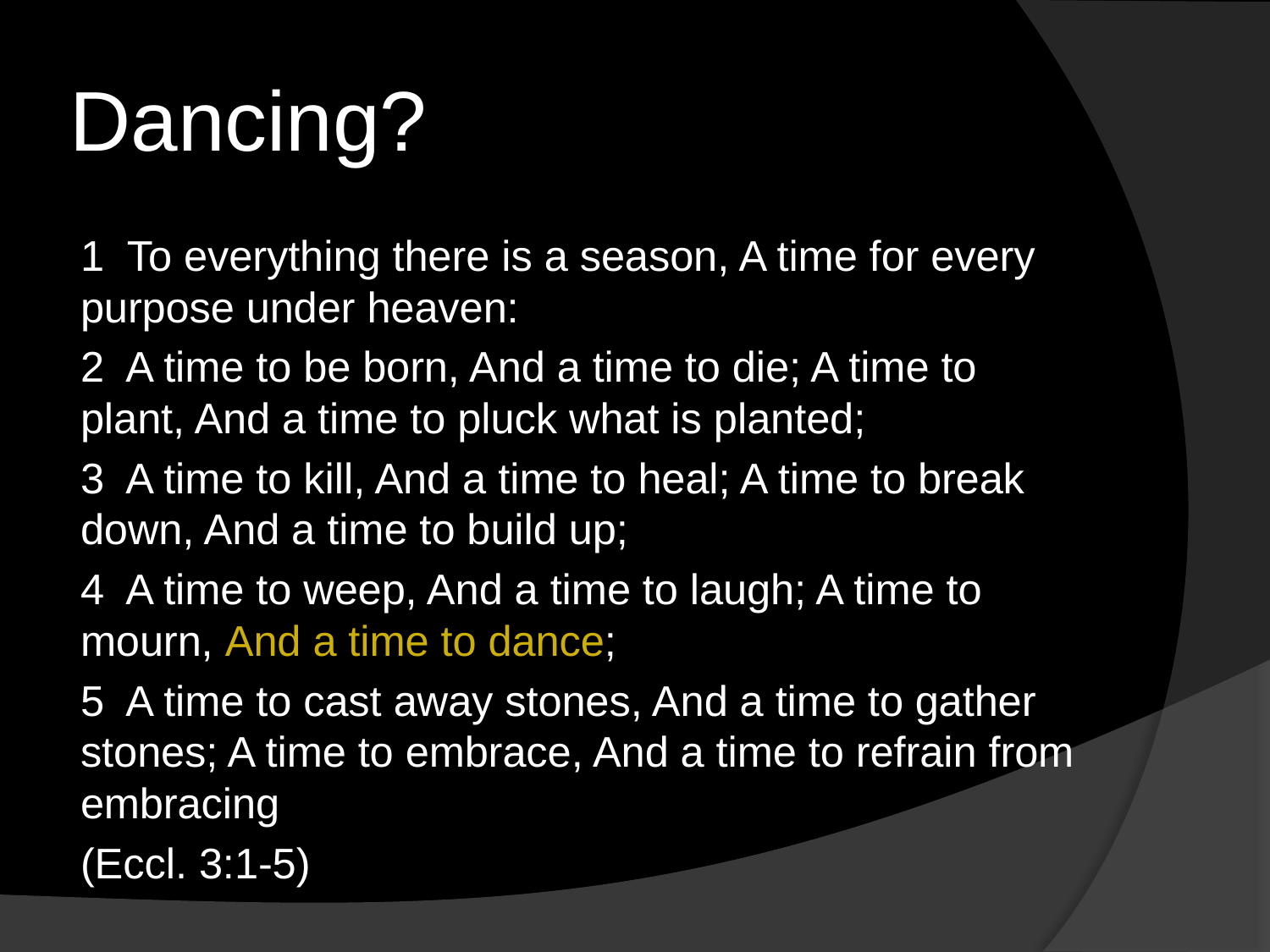

# Dancing?
1  To everything there is a season, A time for every purpose under heaven:
2  A time to be born, And a time to die; A time to plant, And a time to pluck what is planted;
3  A time to kill, And a time to heal; A time to break down, And a time to build up;
4  A time to weep, And a time to laugh; A time to mourn, And a time to dance;
5  A time to cast away stones, And a time to gather stones; A time to embrace, And a time to refrain from embracing
(Eccl. 3:1-5)